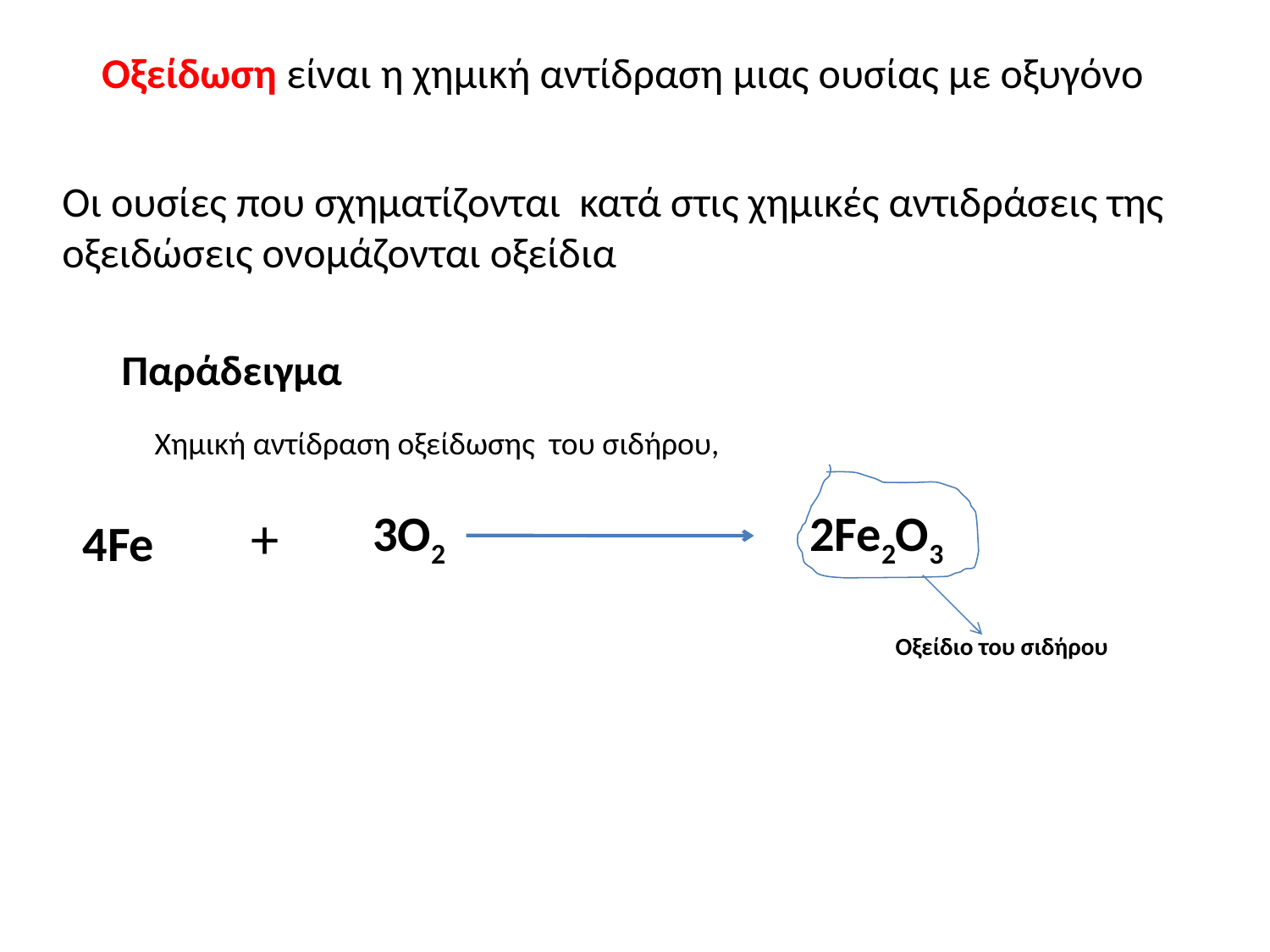

Οξείδωση είναι η χημική αντίδραση μιας ουσίας με οξυγόνο
Οι ουσίες που σχηματίζονται  κατά στις χημικές αντιδράσεις της οξειδώσεις ονομάζονται οξείδια
Παράδειγμα
Χημική αντίδραση οξείδωσης  του σιδήρου,

+
 3O2
2Fe2O3
4Fe
Οξείδιο του σιδήρου